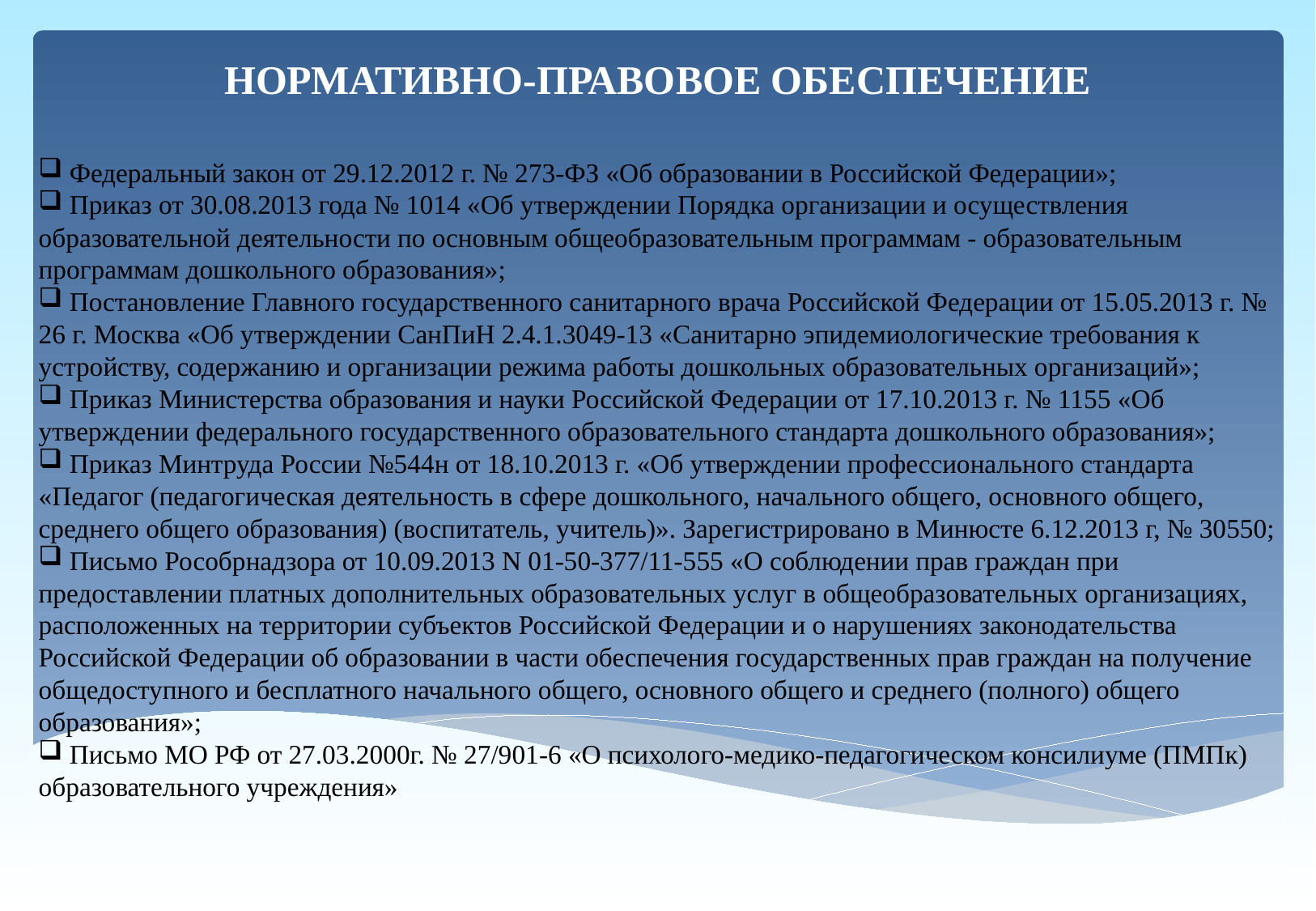

НОРМАТИВНО-ПРАВОВОЕ ОБЕСПЕЧЕНИЕ

 Федеральный закон от 29.12.2012 г. № 273-ФЗ «Об образовании в Российской Федерации»;
 Приказ от 30.08.2013 года № 1014 «Об утверждении Порядка организации и осуществления образовательной деятельности по основным общеобразовательным программам - образовательным программам дошкольного образования»;
 Постановление Главного государственного санитарного врача Российской Федерации от 15.05.2013 г. № 26 г. Москва «Об утверждении СанПиН 2.4.1.3049-13 «Санитарно эпидемиологические требования к устройству, содержанию и организации режима работы дошкольных образовательных организаций»;
 Приказ Министерства образования и науки Российской Федерации от 17.10.2013 г. № 1155 «Об утверждении федерального государственного образовательного стандарта дошкольного образования»;
 Приказ Минтруда России №544н от 18.10.2013 г. «Об утверждении профессионального стандарта «Педагог (педагогическая деятельность в сфере дошкольного, начального общего, основного общего, среднего общего образования) (воспитатель, учитель)». Зарегистрировано в Минюсте 6.12.2013 г, № 30550;
 Письмо Рособрнадзора от 10.09.2013 N 01-50-377/11-555 «О соблюдении прав граждан при предоставлении платных дополнительных образовательных услуг в общеобразовательных организациях, расположенных на территории субъектов Российской Федерации и о нарушениях законодательства  Российской Федерации об образовании в части обеспечения государственных прав граждан на получение общедоступного и бесплатного начального общего, основного общего и среднего (полного) общего образования»;
 Письмо МО РФ от 27.03.2000г. № 27/901-6 «О психолого-медико-педагогическом консилиуме (ПМПк) образовательного учреждения»